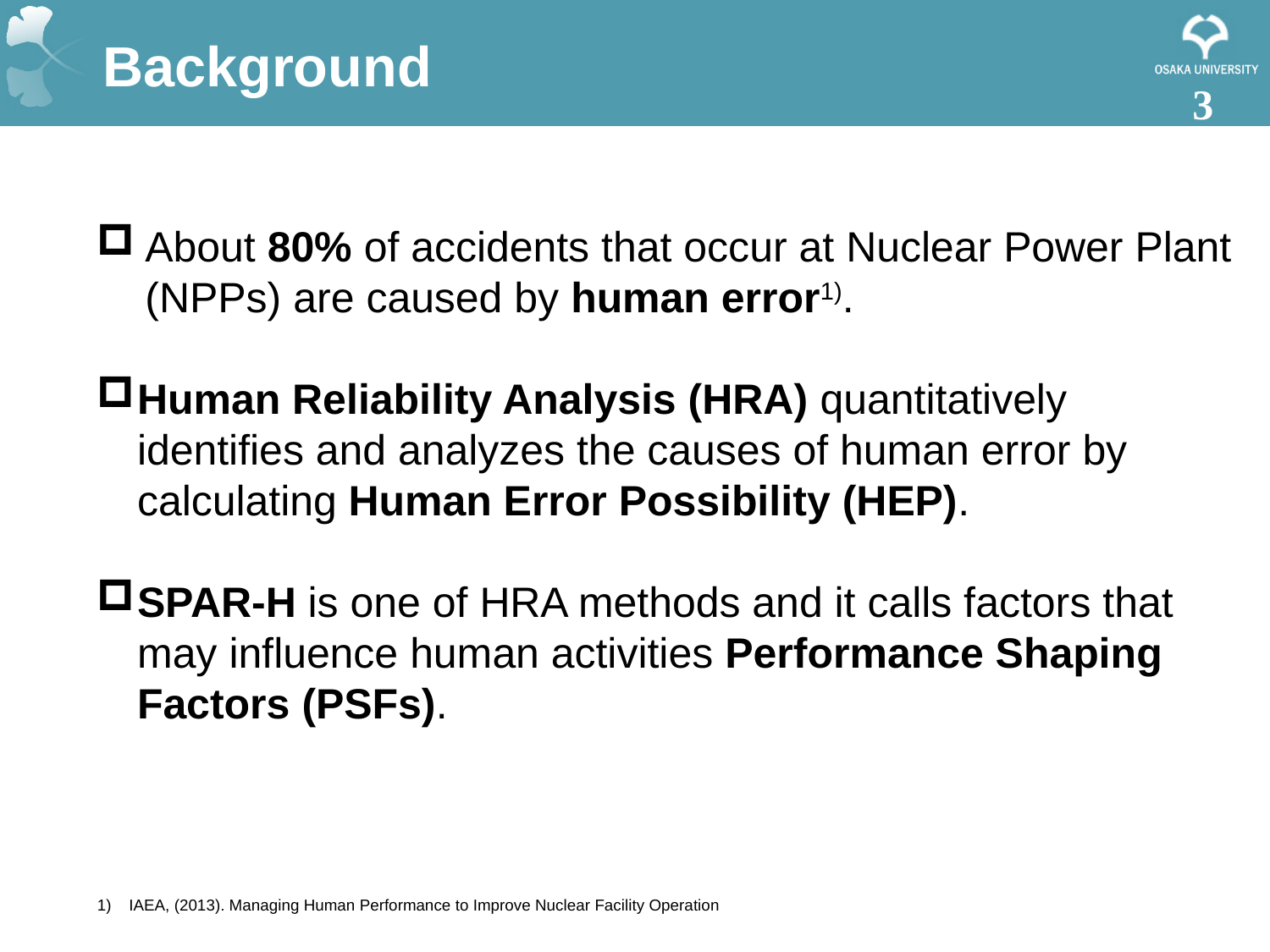

# Background
3
About 80% of accidents that occur at Nuclear Power Plant (NPPs) are caused by human error1).

Human Reliability Analysis (HRA) quantitatively identifies and analyzes the causes of human error by calculating Human Error Possibility (HEP).

SPAR-H is one of HRA methods and it calls factors that may influence human activities Performance Shaping Factors (PSFs).
IAEA, (2013). Managing Human Performance to Improve Nuclear Facility Operation